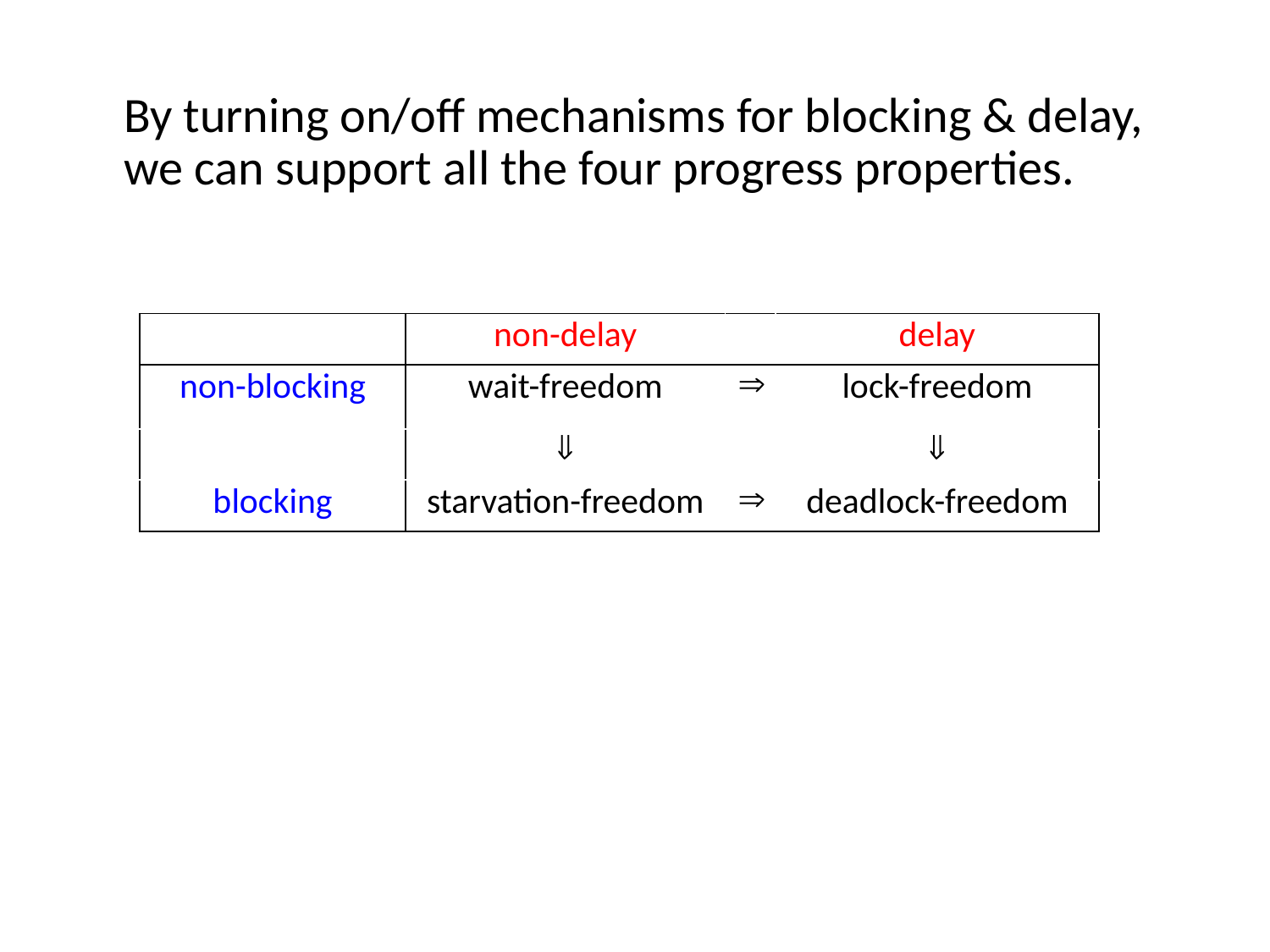

# By turning on/off mechanisms for blocking & delay, we can support all the four progress properties.
|  | non-delay |  | delay |
| --- | --- | --- | --- |
| non-blocking | wait-freedom | ⇒ | lock-freedom |
|  | ⇓ |  | ⇓ |
| blocking | starvation-freedom | ⇒ | deadlock-freedom |